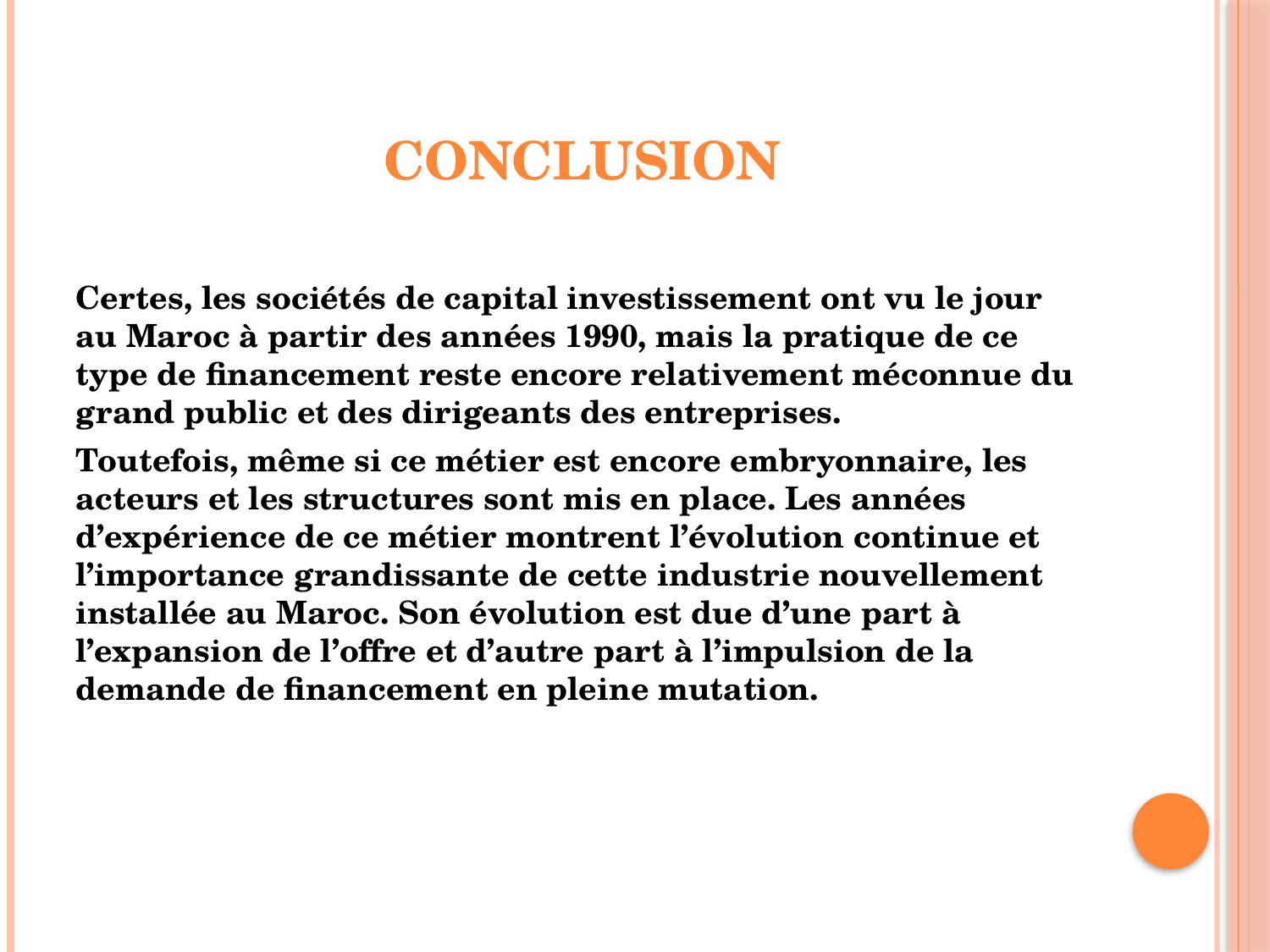

# conclusion

Certes, les sociétés de capital investissement ont vu le jour au Maroc à partir des années 1990, mais la pratique de ce type de financement reste encore relativement méconnue du grand public et des dirigeants des entreprises.
Toutefois, même si ce métier est encore embryonnaire, les acteurs et les structures sont mis en place. Les années d’expérience de ce métier montrent l’évolution continue et l’importance grandissante de cette industrie nouvellement installée au Maroc. Son évolution est due d’une part à l’expansion de l’offre et d’autre part à l’impulsion de la demande de financement en pleine mutation.